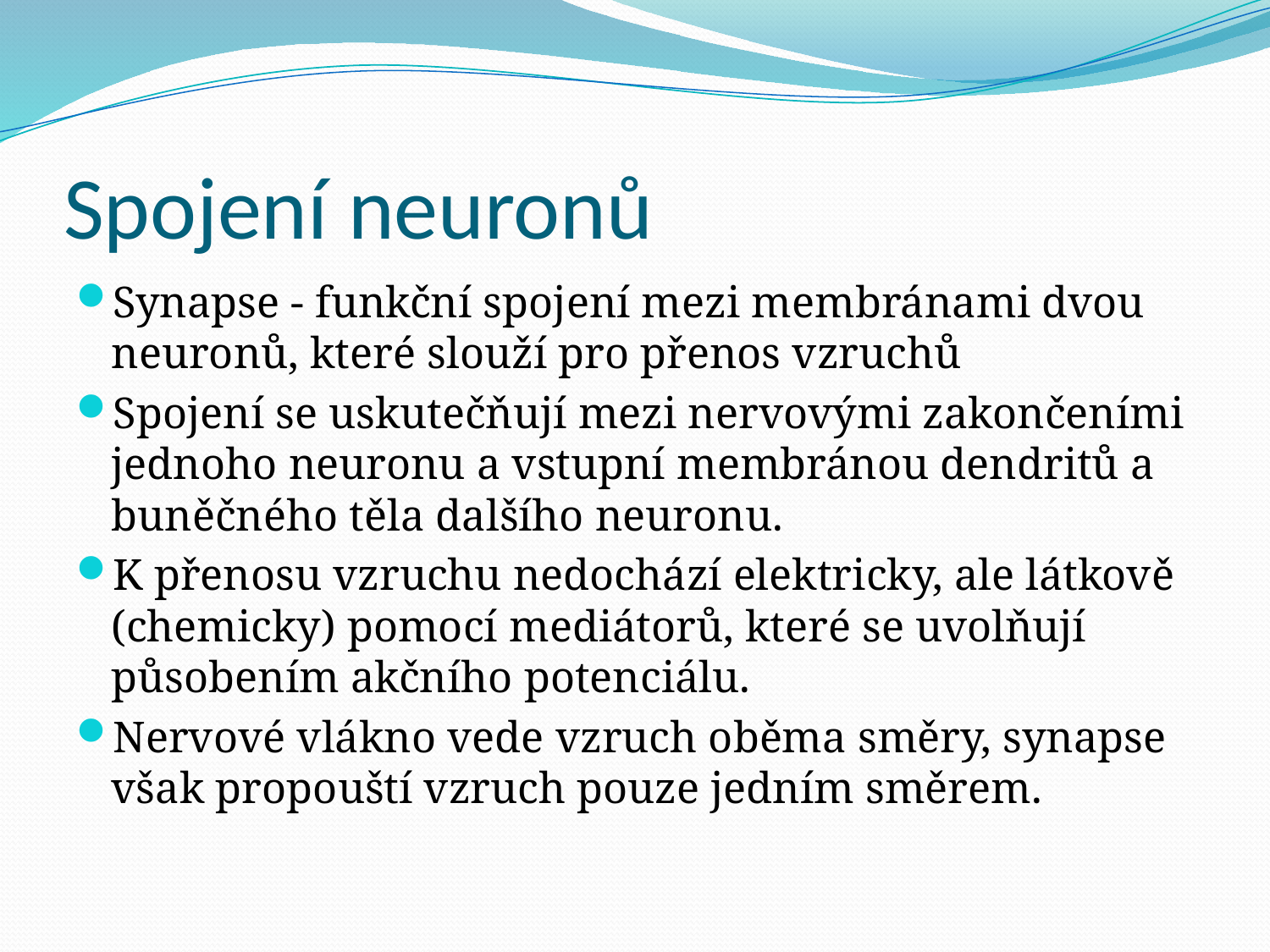

# Spojení neuronů
Synapse - funkční spojení mezi membránami dvou neuronů, které slouží pro přenos vzruchů
Spojení se uskutečňují mezi nervovými zakončeními jednoho neuronu a vstupní membránou dendritů a buněčného těla dalšího neuronu.
K přenosu vzruchu nedochází elektricky, ale látkově (chemicky) pomocí mediátorů, které se uvolňují působením akčního potenciálu.
Nervové vlákno vede vzruch oběma směry, synapse však propouští vzruch pouze jedním směrem.